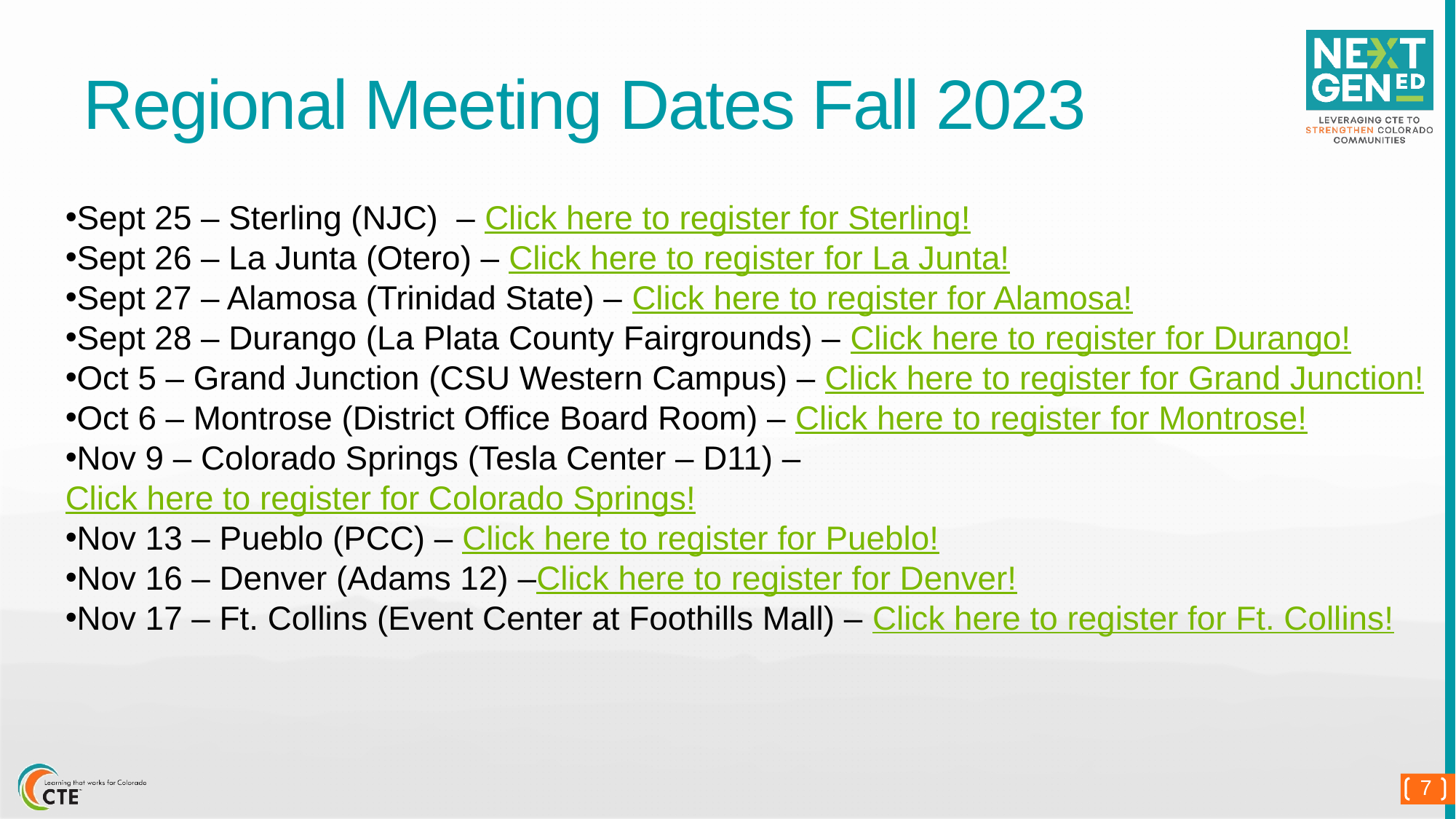

# Regional Meeting Dates Fall 2023
Sept 25 – Sterling (NJC)  – Click here to register for Sterling!
Sept 26 – La Junta (Otero) – Click here to register for La Junta!
Sept 27 – Alamosa (Trinidad State) – Click here to register for Alamosa!
Sept 28 – Durango (La Plata County Fairgrounds) – Click here to register for Durango!
Oct 5 – Grand Junction (CSU Western Campus) – Click here to register for Grand Junction!
Oct 6 – Montrose (District Office Board Room) – Click here to register for Montrose!
Nov 9 – Colorado Springs (Tesla Center – D11) – Click here to register for Colorado Springs!
Nov 13 – Pueblo (PCC) – Click here to register for Pueblo!
Nov 16 – Denver (Adams 12) –Click here to register for Denver!
Nov 17 – Ft. Collins (Event Center at Foothills Mall) – Click here to register for Ft. Collins!
7